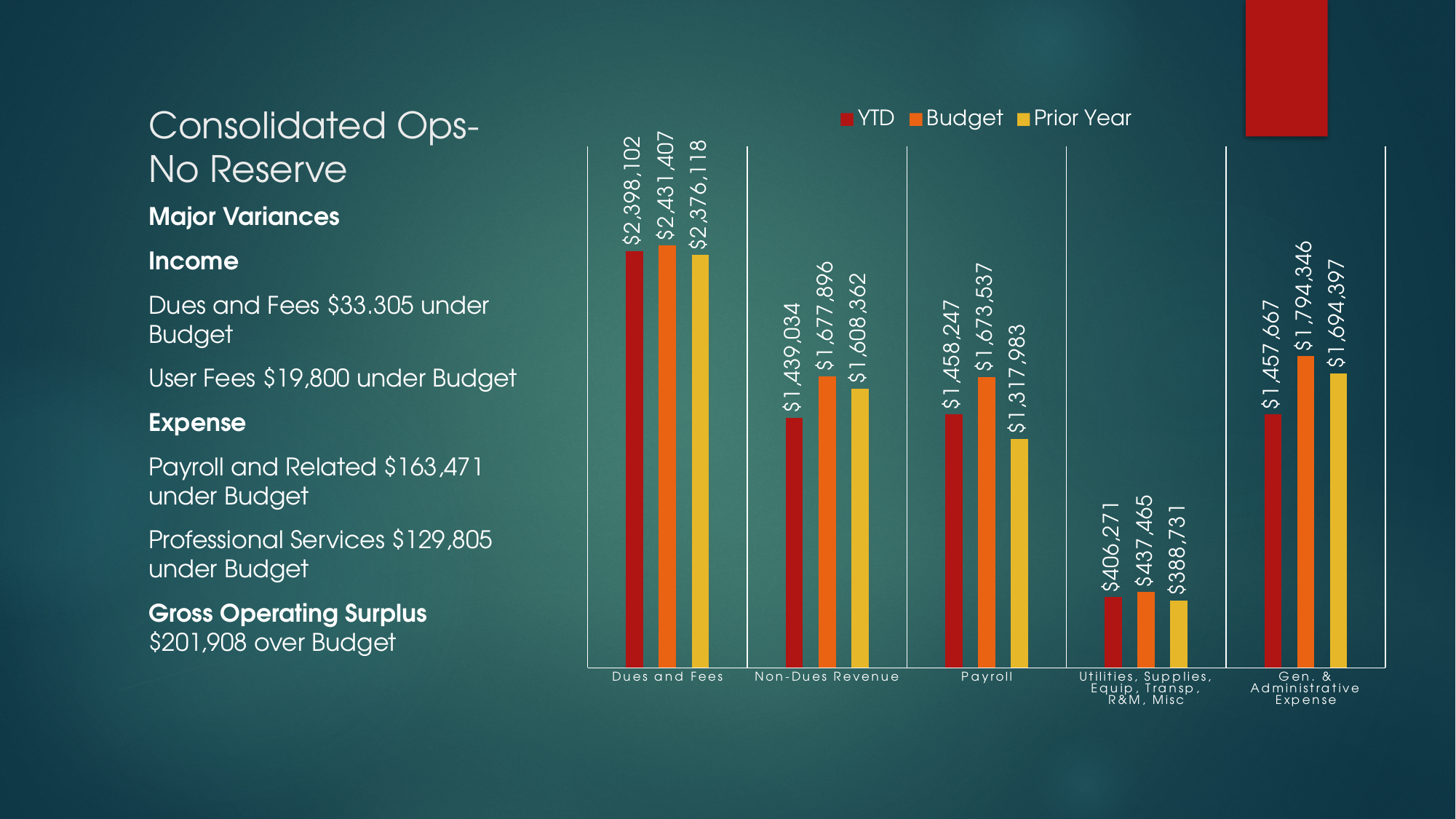

# Consolidated Ops- No Reserve

### Chart

| Category | YTD | Budget | Prior Year |
|---|---|---|---|
| Dues and Fees | 2398101.74 | 2431406.74 | 2376117.7 |
| Non-Dues Revenue | 1439034.3899999997 | 1677895.8399999999 | 1608362.3899999992 |
| Payroll | 1458246.55 | 1673537.22 | 1317983.21 |
| Utilities, Supplies, Equip, Transp, R&M, Misc | 406270.53 | 437465.07 | 388731.22000000003 |
| Gen. & Administrative Expense | 1457667.19 | 1794346.2999999998 | 1694397.2500000002 |
Major Variances
Income
Dues and Fees $33.305 under Budget
User Fees $19,800 under Budget
Expense
Payroll and Related $163,471 under Budget
Professional Services $129,805 under Budget
Gross Operating Surplus $201,908 over Budget